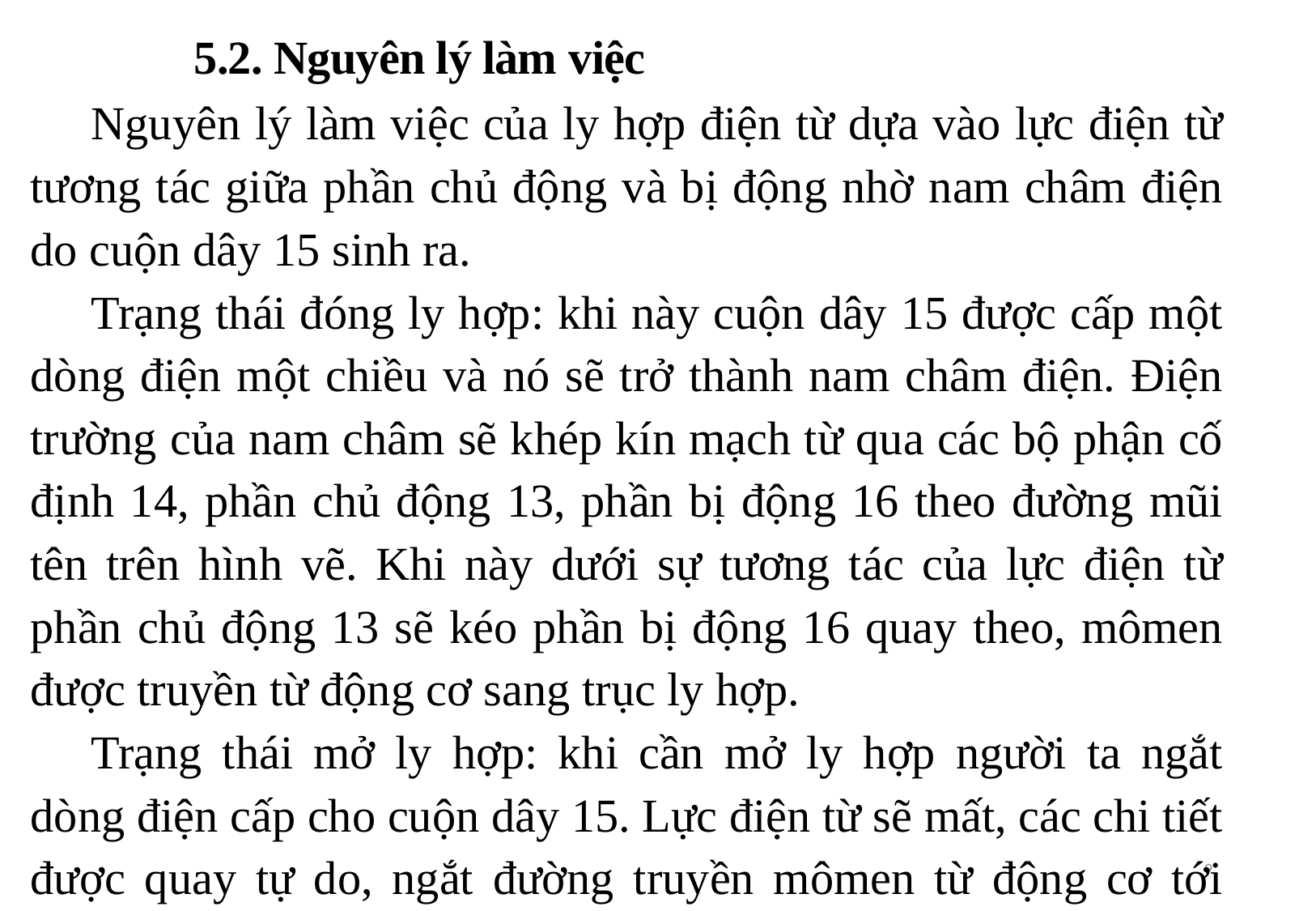

5.2. Nguyên lý làm việc
Nguyên lý làm việc của ly hợp điện từ dựa vào lực điện từ tương tác giữa phần chủ động và bị động nhờ nam châm điện do cuộn dây 15 sinh ra.
Trạng thái đóng ly hợp: khi này cuộn dây 15 được cấp một dòng điện một chiều và nó sẽ trở thành nam châm điện. Điện trường của nam châm sẽ khép kín mạch từ qua các bộ phận cố định 14, phần chủ động 13, phần bị động 16 theo đường mũi tên trên hình vẽ. Khi này dưới sự tương tác của lực điện từ phần chủ động 13 sẽ kéo phần bị động 16 quay theo, mômen được truyền từ động cơ sang trục ly hợp.
Trạng thái mở ly hợp: khi cần mở ly hợp người ta ngắt dòng điện cấp cho cuộn dây 15. Lực điện từ sẽ mất, các chi tiết được quay tự do, ngắt đường truyền mômen từ động cơ tới trục ly hợp.
9